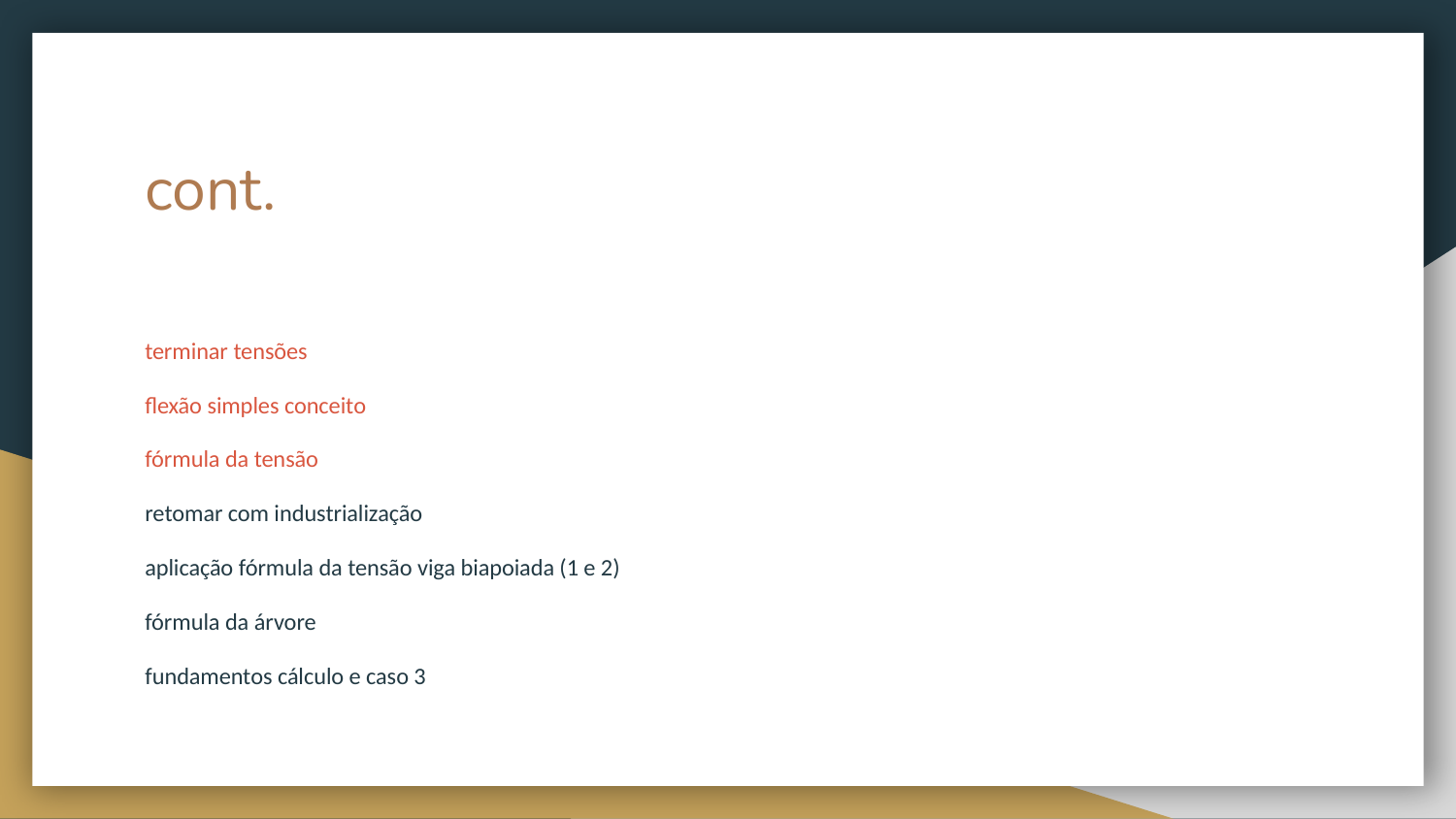

# cont.
terminar tensões
flexão simples conceito
fórmula da tensão
retomar com industrialização
aplicação fórmula da tensão viga biapoiada (1 e 2)
fórmula da árvore
fundamentos cálculo e caso 3